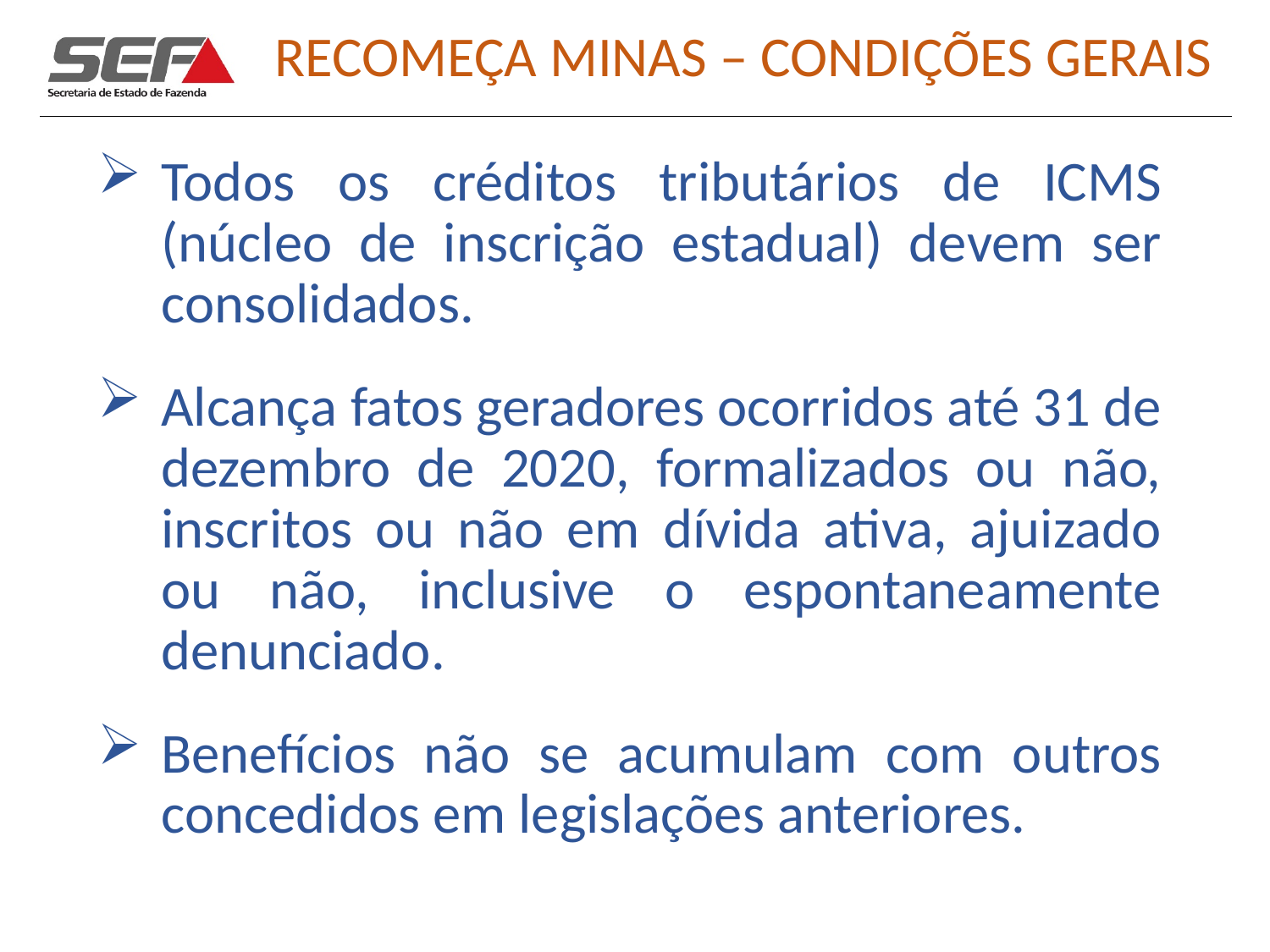

# RECOMEÇA MINAS – CONDIÇÕES GERAIS
Todos os créditos tributários de ICMS (núcleo de inscrição estadual) devem ser consolidados.
Alcança fatos geradores ocorridos até 31 de dezembro de 2020, formalizados ou não, inscritos ou não em dívida ativa, ajuizado ou não, inclusive o espontaneamente denunciado.
Benefícios não se acumulam com outros concedidos em legislações anteriores.